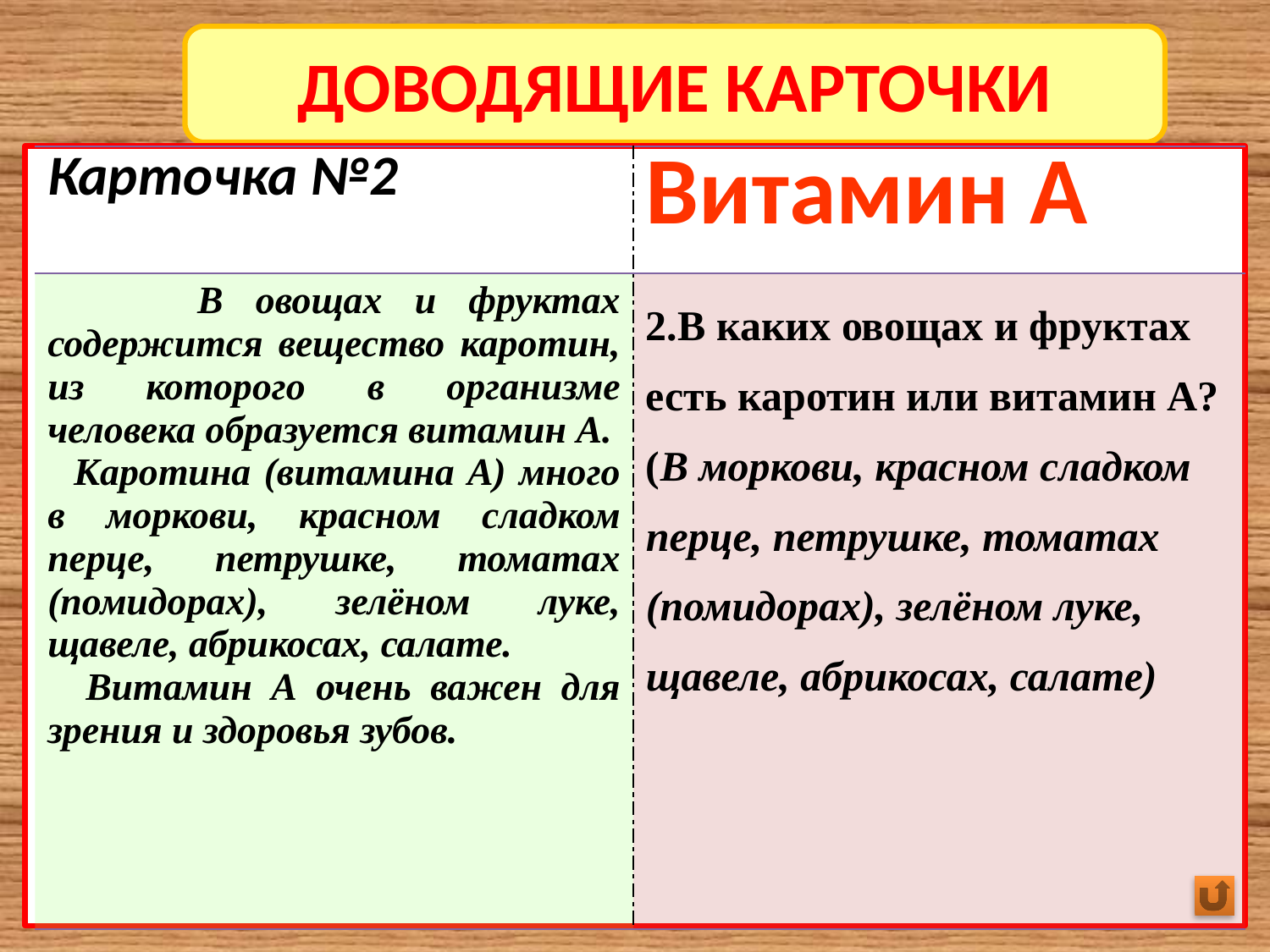

ДОВОДЯЩИЕ КАРТОЧКИ
#
Витамин А.
| Карточка №2 | Витамин А |
| --- | --- |
| В овощах и фруктах содержится вещество каротин, из которого в организме человека образуется витамин А. Каротина (витамина А) много в моркови, красном сладком перце, петрушке, томатах (помидорах), зелёном луке, щавеле, абрикосах, салате. Витамин А очень важен для зрения и здоровья зубов. | 2.В каких овощах и фруктах есть каротин или витамин А? (В моркови, красном сладком перце, петрушке, томатах (помидорах), зелёном луке, щавеле, абрикосах, салате) |